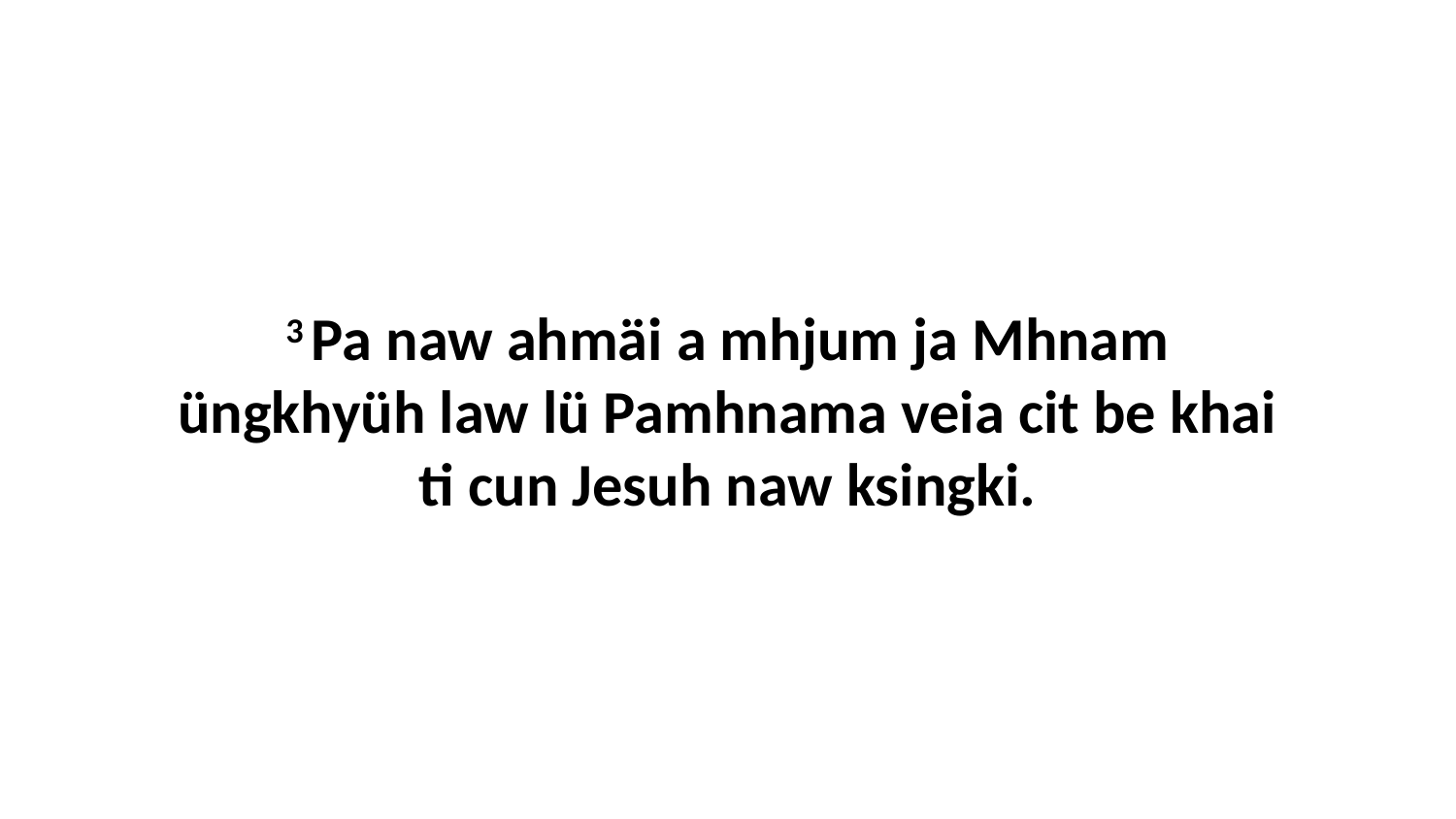

3 Pa naw ahmäi a mhjum ja Mhnam üngkhyüh law lü Pamhnama veia cit be khai ti cun Jesuh naw ksingki.